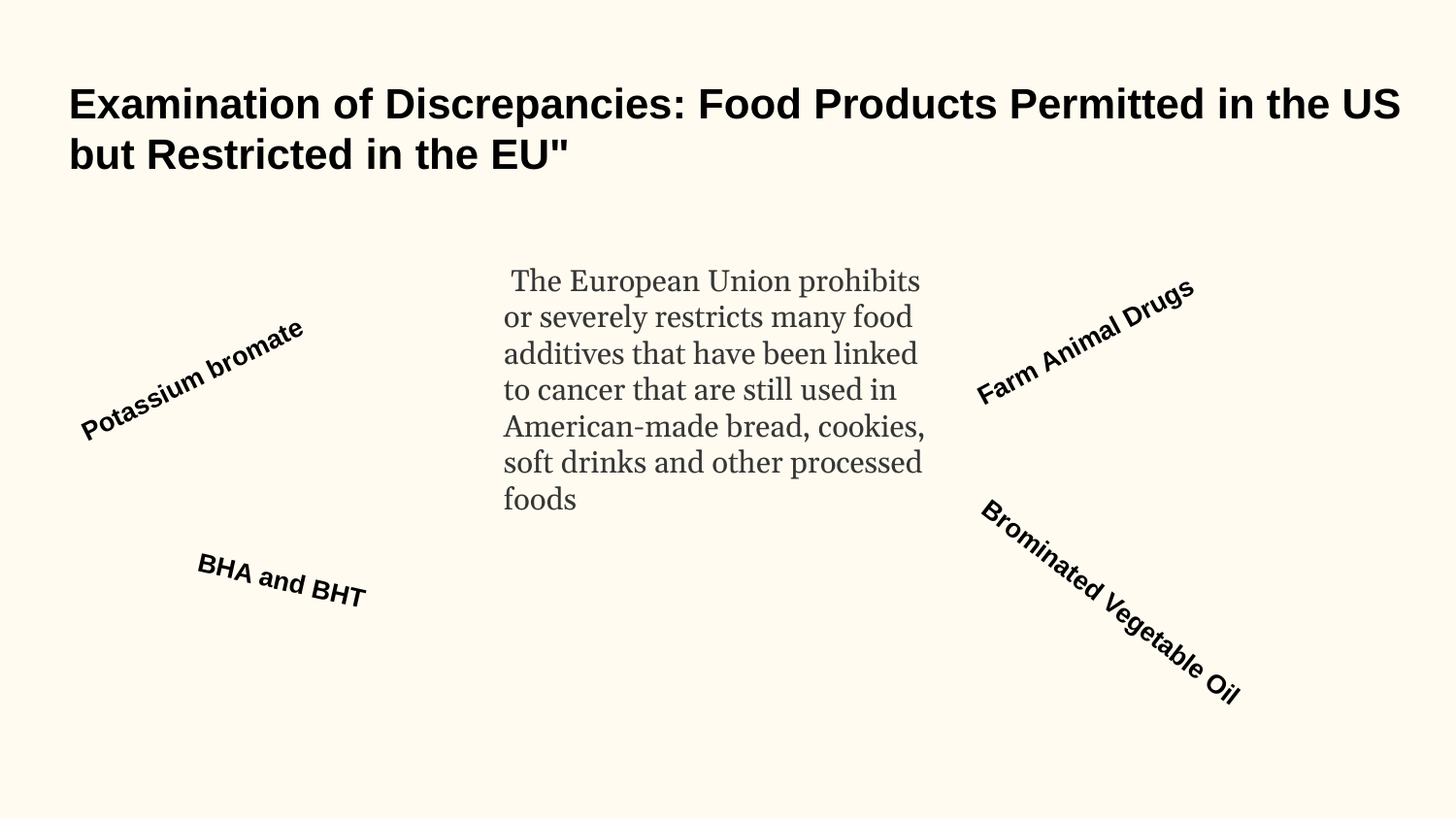

Examination of Discrepancies: Food Products Permitted in the US but Restricted in the EU"
 The European Union prohibits or severely restricts many food additives that have been linked to cancer that are still used in American-made bread, cookies, soft drinks and other processed foods
Farm Animal Drugs
Potassium bromate
BHA and BHT
Brominated Vegetable Oil